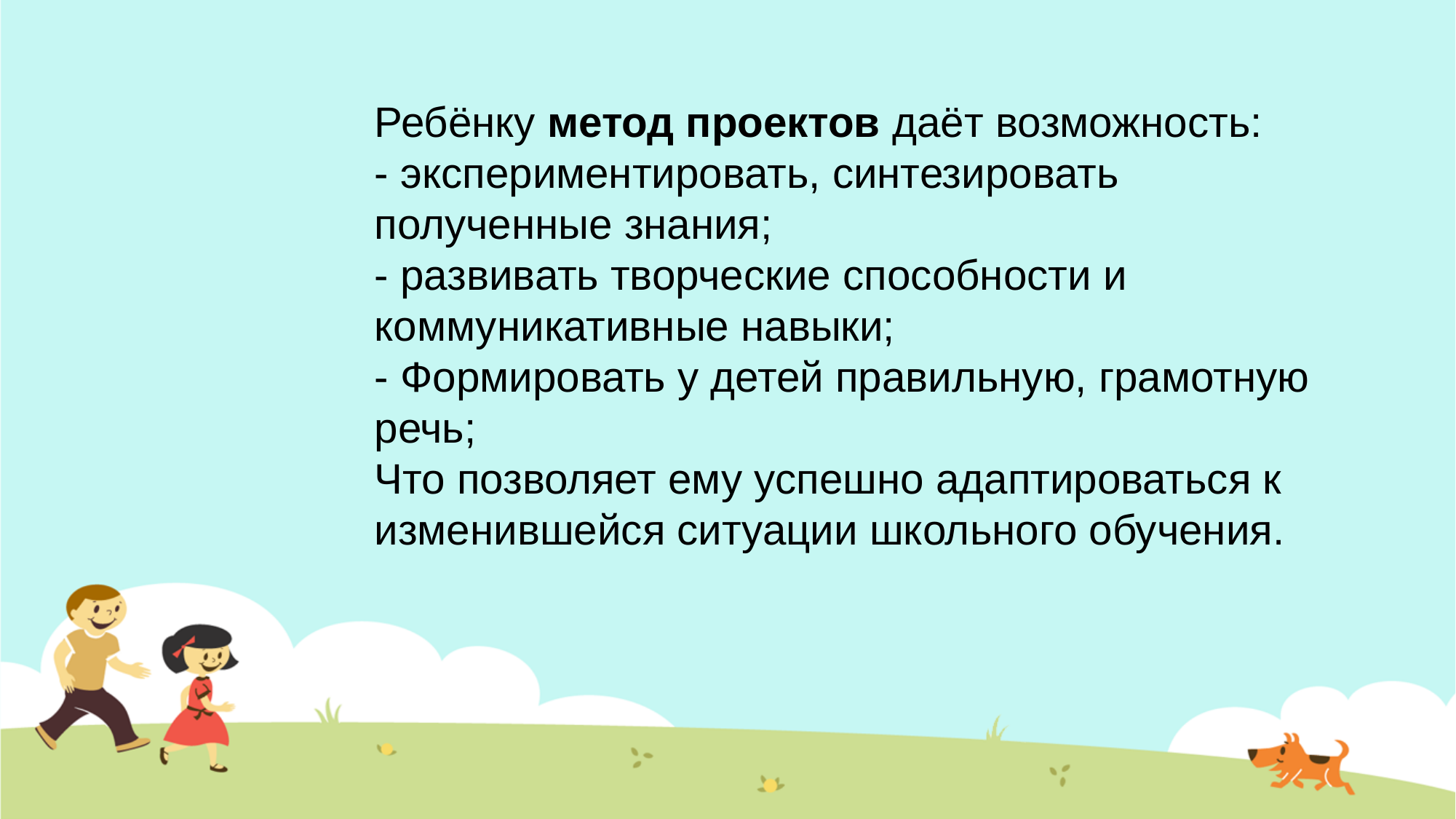

Ребёнку метод проектов даёт возможность:
- экспериментировать, синтезировать полученные знания;
- развивать творческие способности и коммуникативные навыки;
- Формировать у детей правильную, грамотную речь;
Что позволяет ему успешно адаптироваться к изменившейся ситуации школьного обучения.